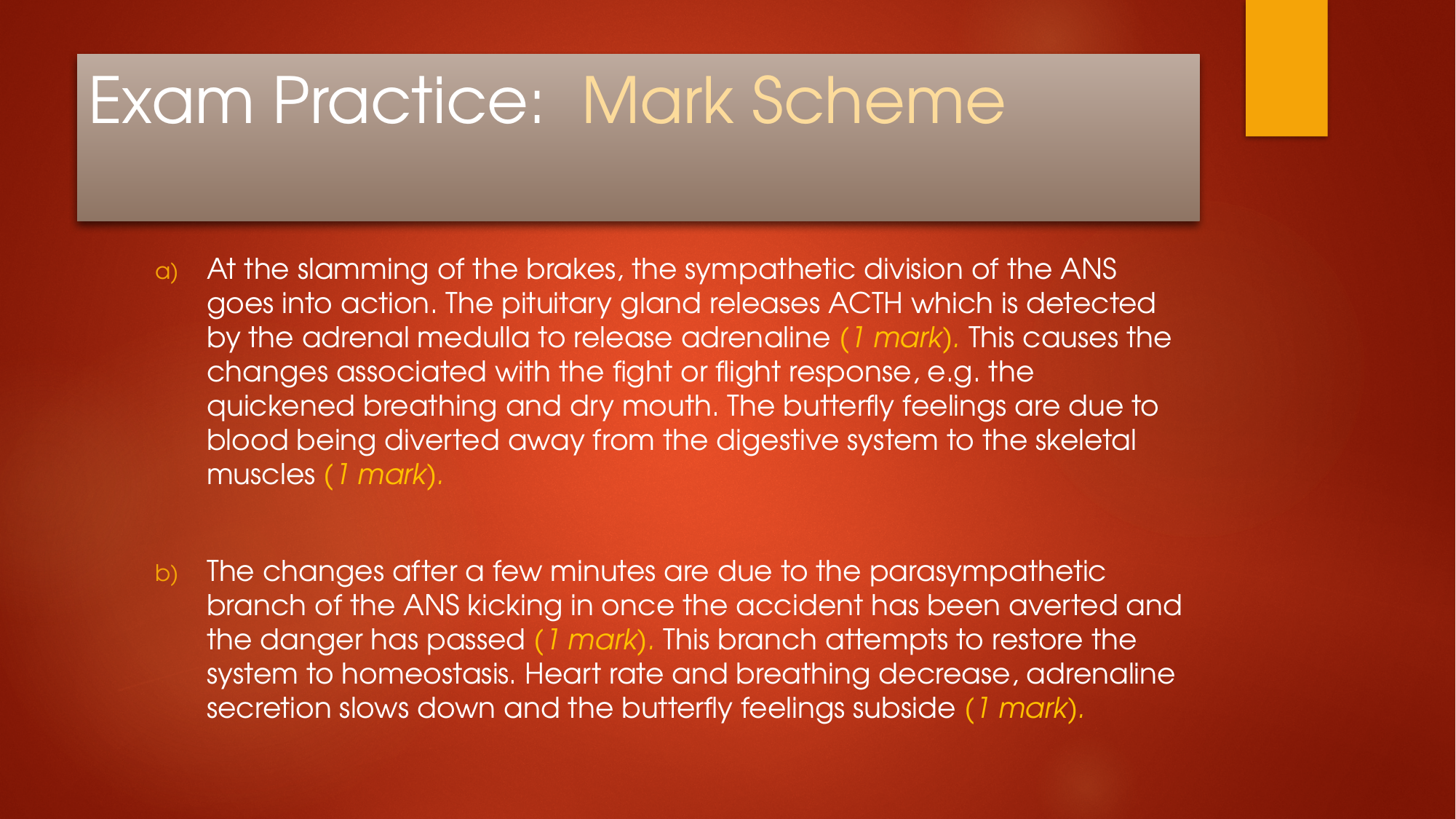

# Exam Practice:  Mark Scheme
At the slamming of the brakes, the sympathetic division of the ANS goes into action. The pituitary gland releases ACTH which is detected by the adrenal medulla to release adrenaline (1 mark). This causes the changes associated with the fight or flight response, e.g. the quickened breathing and dry mouth. The butterfly feelings are due to blood being diverted away from the digestive system to the skeletal muscles (1 mark).

The changes after a few minutes are due to the parasympathetic branch of the ANS kicking in once the accident has been averted and the danger has passed (1 mark). This branch attempts to restore the system to homeostasis. Heart rate and breathing decrease, adrenaline secretion slows down and the butterfly feelings subside (1 mark).